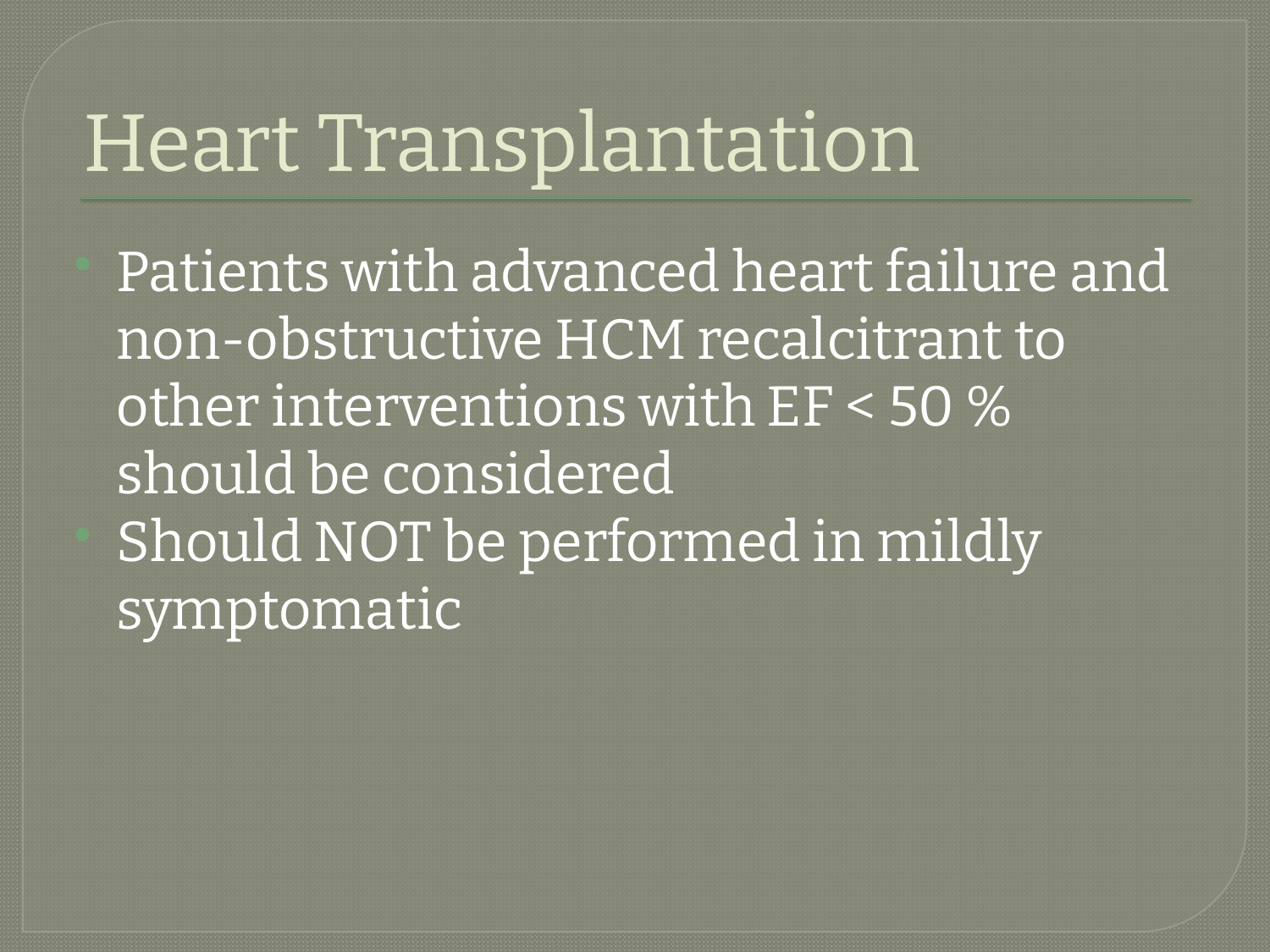

# Heart Transplantation
Patients with advanced heart failure and non-obstructive HCM recalcitrant to other interventions with EF < 50 % should be considered
Should NOT be performed in mildly symptomatic